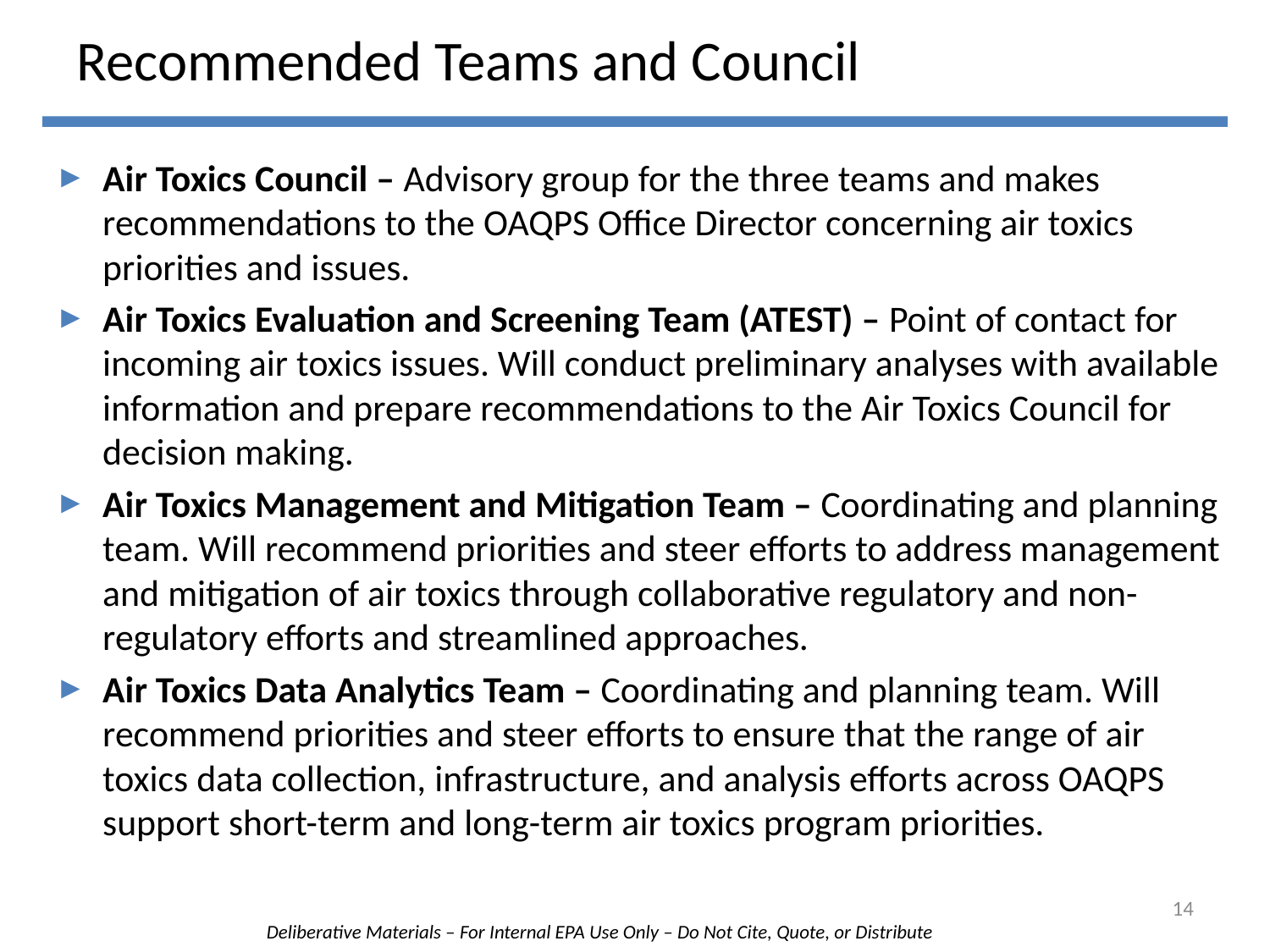

# Recommended Teams and Council
Air Toxics Council – Advisory group for the three teams and makes recommendations to the OAQPS Office Director concerning air toxics priorities and issues.
Air Toxics Evaluation and Screening Team (ATEST) – Point of contact for incoming air toxics issues. Will conduct preliminary analyses with available information and prepare recommendations to the Air Toxics Council for decision making.
Air Toxics Management and Mitigation Team – Coordinating and planning team. Will recommend priorities and steer efforts to address management and mitigation of air toxics through collaborative regulatory and non-regulatory efforts and streamlined approaches.
Air Toxics Data Analytics Team – Coordinating and planning team. Will recommend priorities and steer efforts to ensure that the range of air toxics data collection, infrastructure, and analysis efforts across OAQPS support short-term and long-term air toxics program priorities.

14